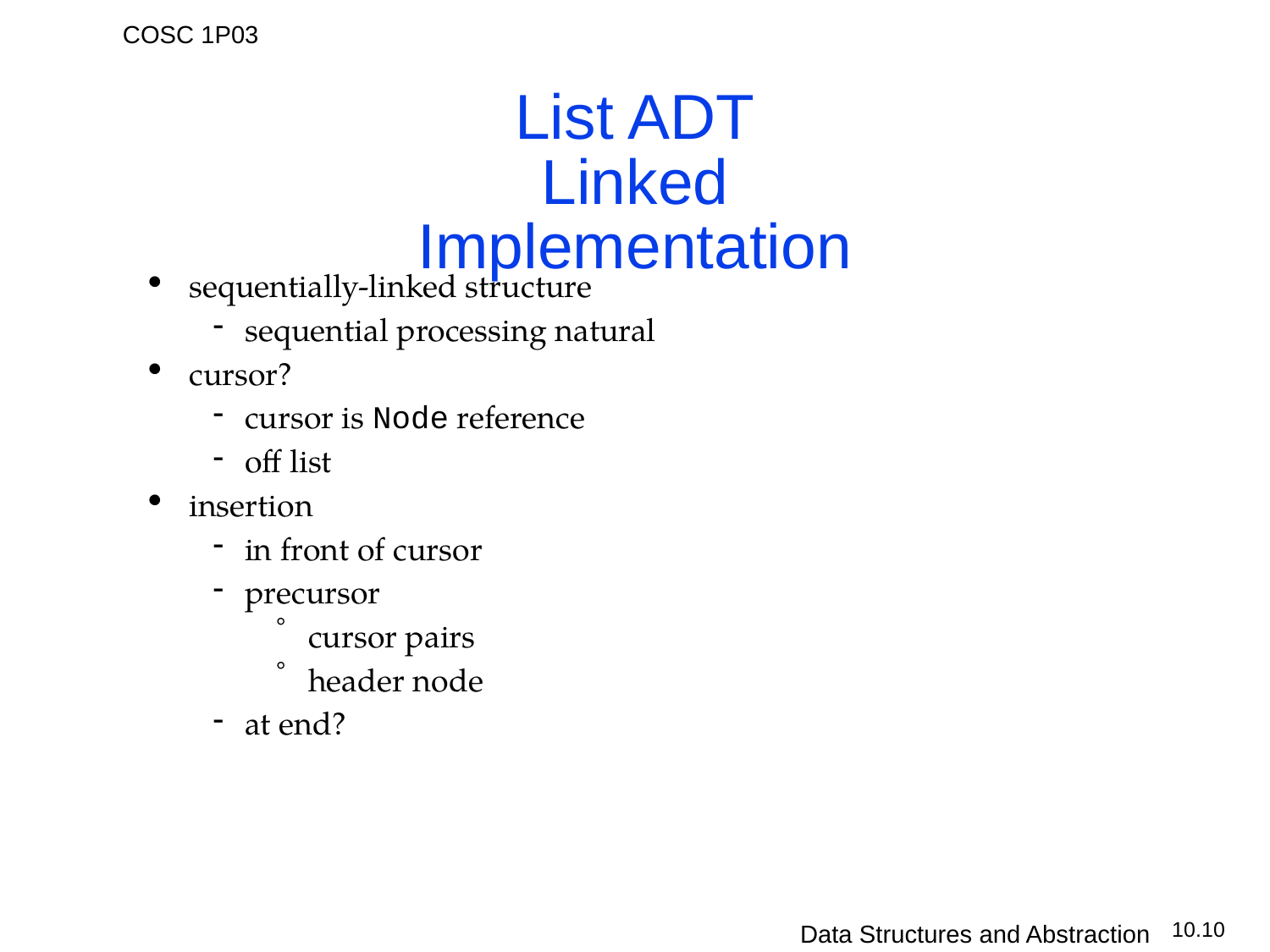

# List ADT Linked Implementation
sequentially-linked structure
sequential processing natural
cursor?
cursor is Node reference
off list
insertion
in front of cursor
precursor
cursor pairs
header node
at end?